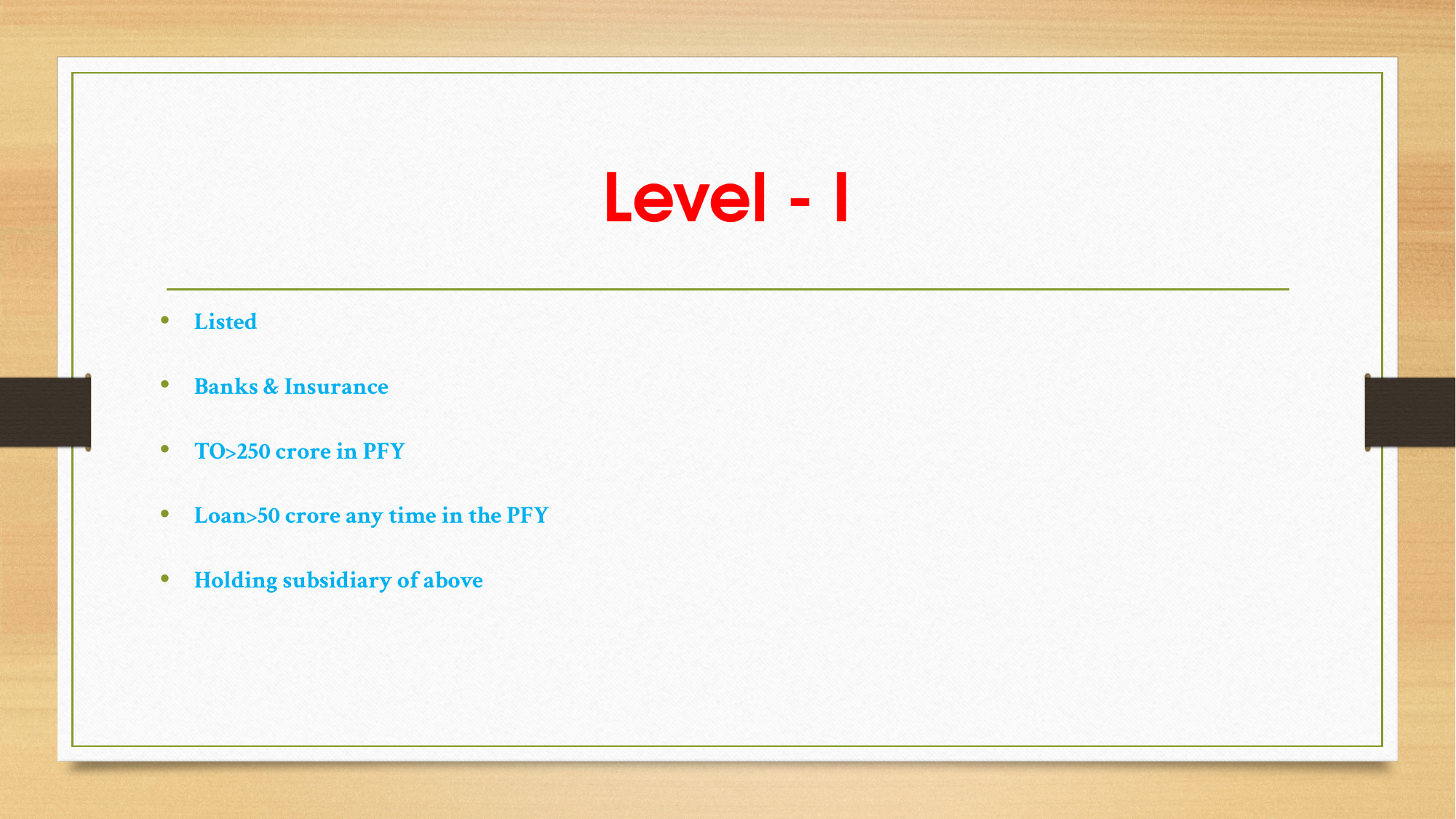

# Level - I
Listed

Banks & Insurance

TO>250 crore in PFY

Loan>50 crore any time in the PFY

Holding subsidiary of above